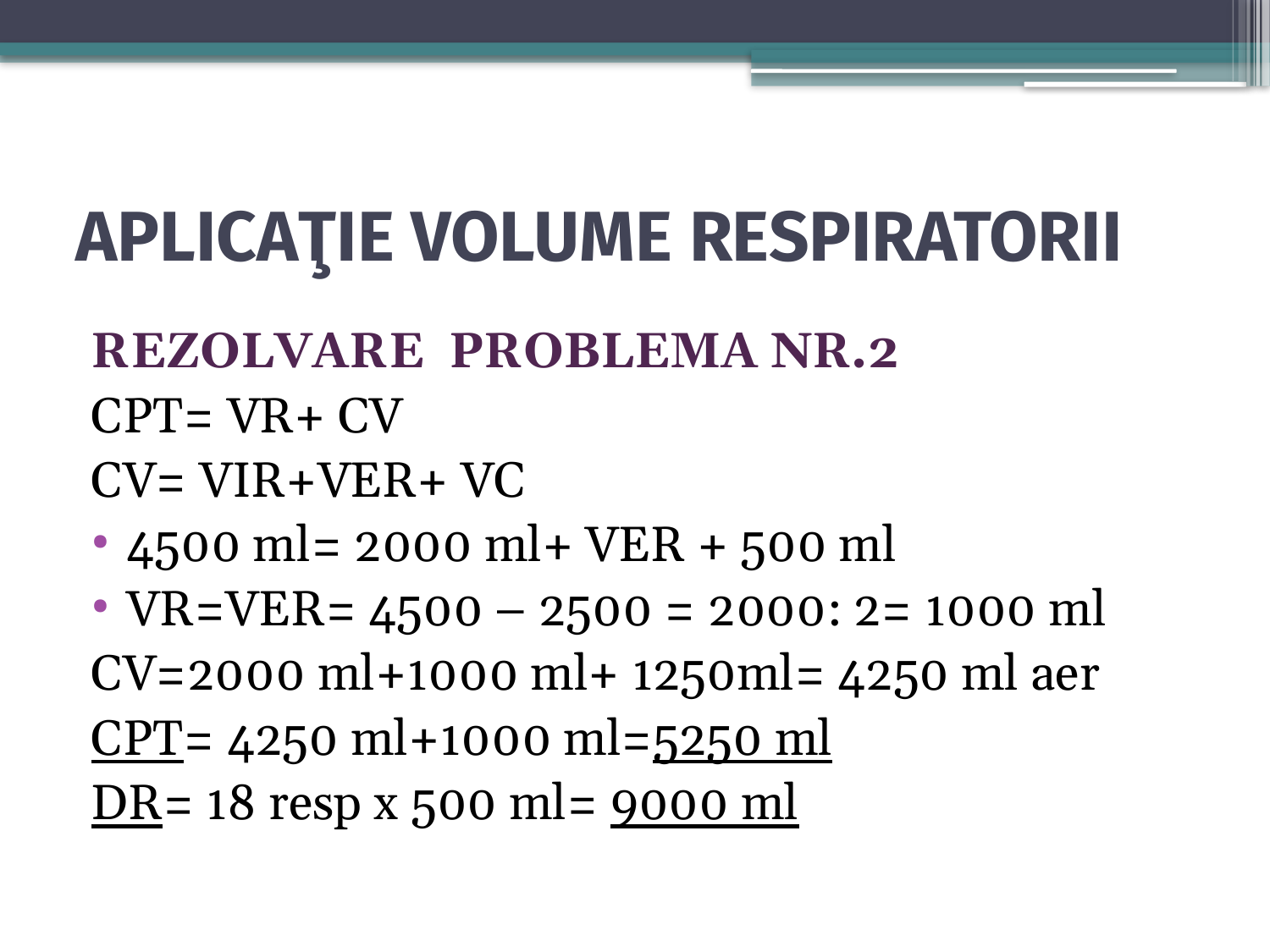

# APLICAŢIE VOLUME RESPIRATORII
REZOLVARE  PROBLEMA NR.2
CPT= VR+ CV
CV= VIR+VER+ VC
4500 ml= 2000 ml+ VER + 500 ml
VR=VER= 4500 – 2500 = 2000: 2= 1000 ml
CV=2000 ml+1000 ml+ 1250ml= 4250 ml aer
CPT= 4250 ml+1000 ml=5250 ml
DR= 18 resp x 500 ml= 9000 ml